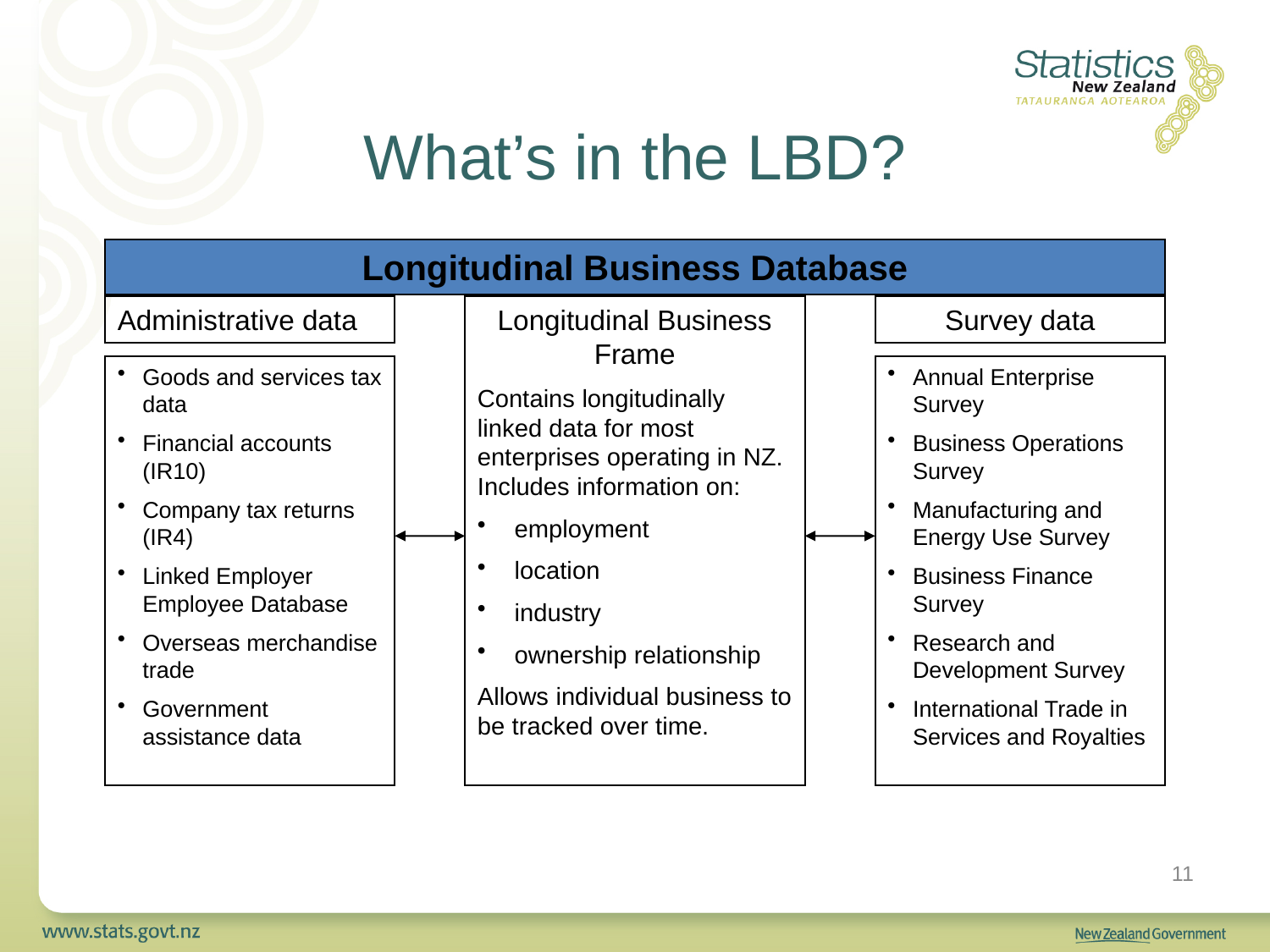

# What’s in the LBD?
Longitudinal Business Database
Administrative data
Longitudinal Business Frame
Contains longitudinally linked data for most enterprises operating in NZ. Includes information on:
 employment
 location
 industry
 ownership relationship
Allows individual business to be tracked over time.

Survey data
Goods and services tax data
Financial accounts (IR10)
Company tax returns (IR4)
Linked Employer Employee Database
Overseas merchandise trade
Government assistance data

Annual Enterprise Survey
Business Operations Survey
Manufacturing and Energy Use Survey
Business Finance Survey
Research and Development Survey
International Trade in Services and Royalties

11